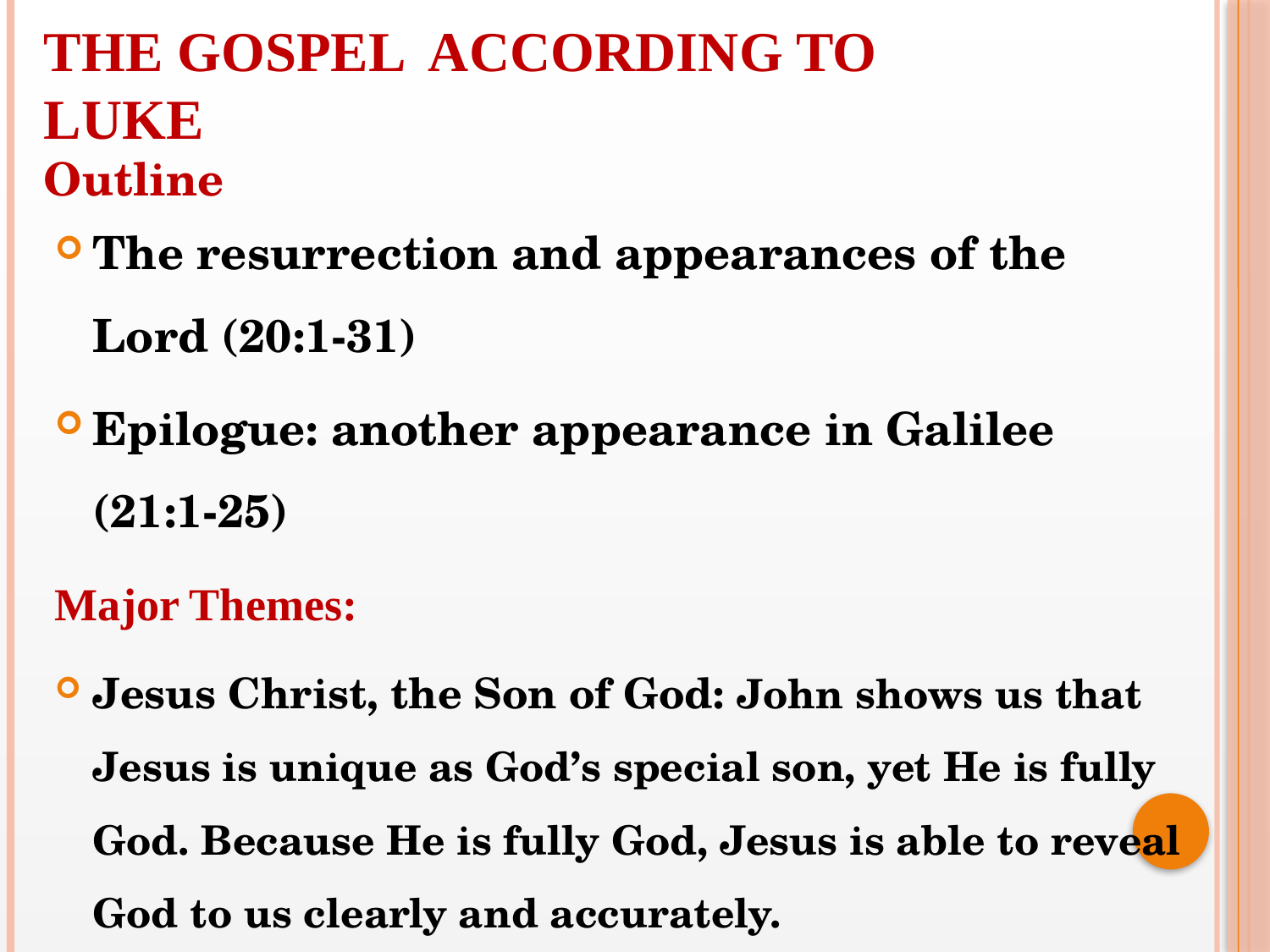

THE GOSPEL  ACCORDING TO
LUKE
Outline
The resurrection and appearances of the Lord (20:1-31)
Epilogue: another appearance in Galilee (21:1-25)
Major Themes:
Jesus Christ, the Son of God: John shows us that Jesus is unique as God’s special son, yet He is fully God. Because He is fully God, Jesus is able to reveal God to us clearly and accurately.